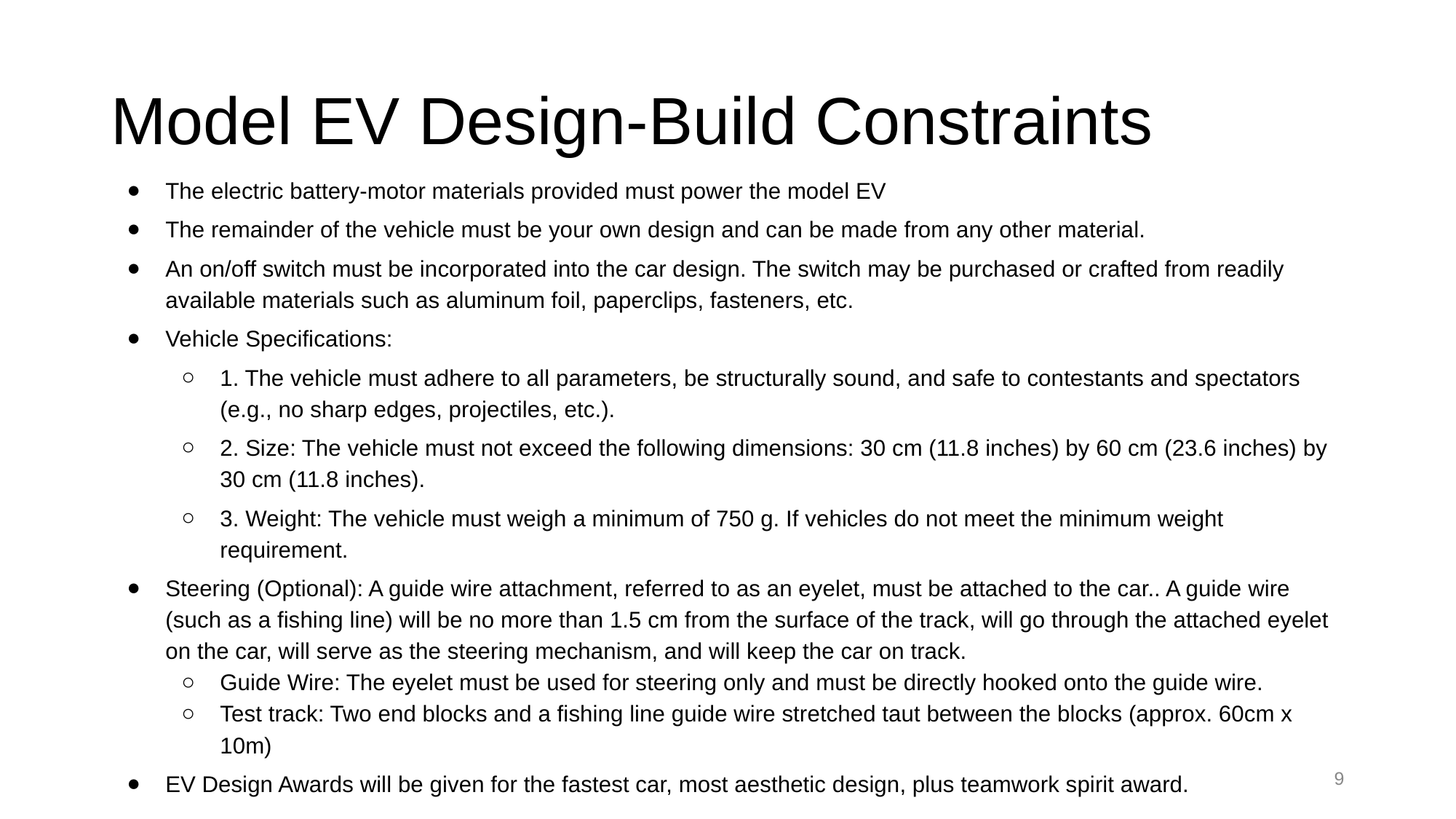

# Model EV Design-Build Constraints
The electric battery-motor materials provided must power the model EV
The remainder of the vehicle must be your own design and can be made from any other material.
An on/off switch must be incorporated into the car design. The switch may be purchased or crafted from readily available materials such as aluminum foil, paperclips, fasteners, etc.
Vehicle Specifications:
1. The vehicle must adhere to all parameters, be structurally sound, and safe to contestants and spectators (e.g., no sharp edges, projectiles, etc.).
2. Size: The vehicle must not exceed the following dimensions: 30 cm (11.8 inches) by 60 cm (23.6 inches) by 30 cm (11.8 inches).
3. Weight: The vehicle must weigh a minimum of 750 g. If vehicles do not meet the minimum weight requirement.
Steering (Optional): A guide wire attachment, referred to as an eyelet, must be attached to the car.. A guide wire (such as a fishing line) will be no more than 1.5 cm from the surface of the track, will go through the attached eyelet on the car, will serve as the steering mechanism, and will keep the car on track.
Guide Wire: The eyelet must be used for steering only and must be directly hooked onto the guide wire.
Test track: Two end blocks and a fishing line guide wire stretched taut between the blocks (approx. 60cm x 10m)
EV Design Awards will be given for the fastest car, most aesthetic design, plus teamwork spirit award.
9